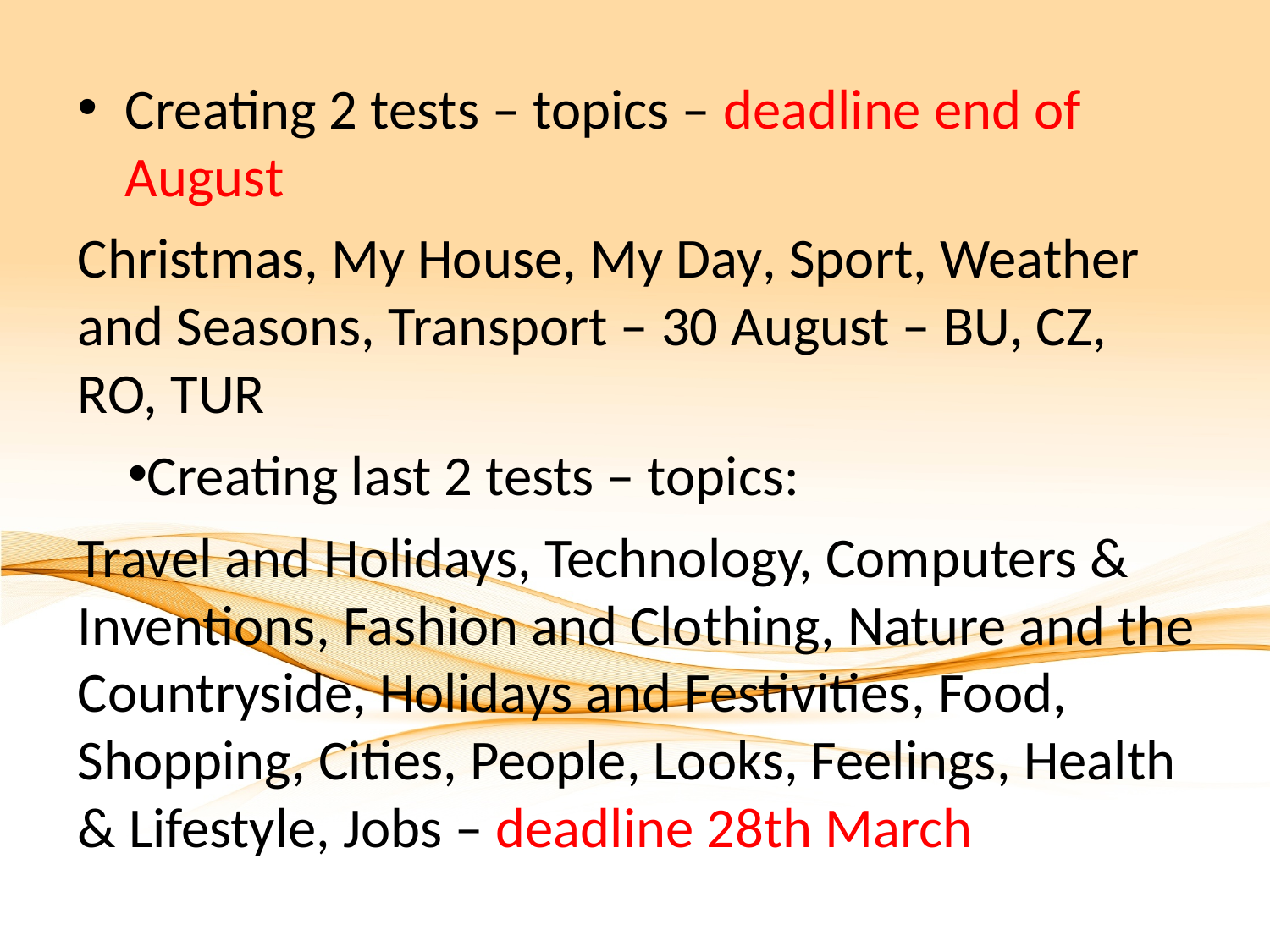

Creating 2 tests – topics – deadline end of August
Christmas, My House, My Day, Sport, Weather and Seasons, Transport – 30 August – BU, CZ, RO, TUR
Creating last 2 tests – topics:
Travel and Holidays, Technology, Computers & Inventions, Fashion and Clothing, Nature and the Countryside, Holidays and Festivities, Food, Shopping, Cities, People, Looks, Feelings, Health & Lifestyle, Jobs – deadline 28th March